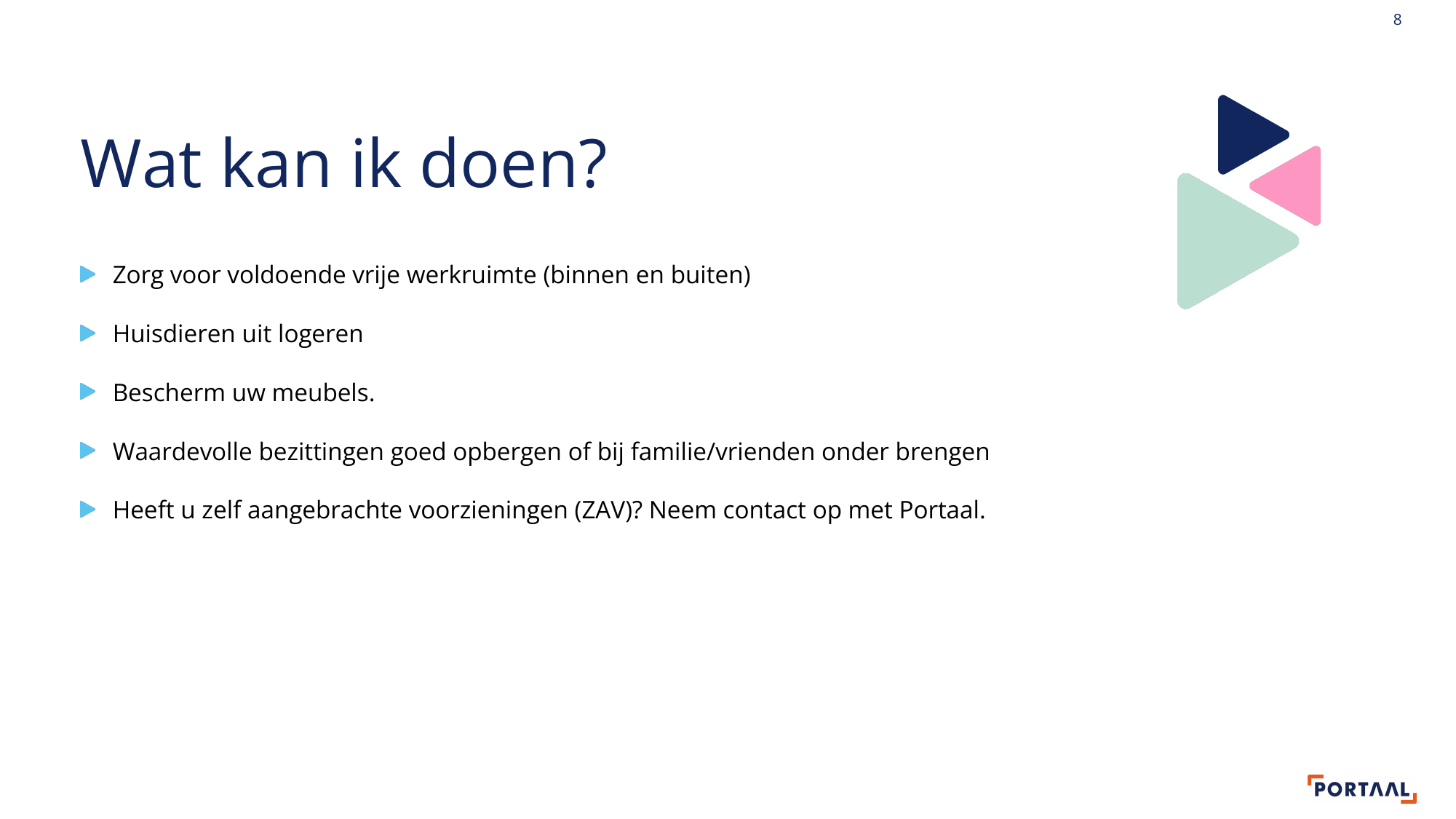

8
# Wat kan ik doen?
Zorg voor voldoende vrije werkruimte (binnen en buiten)
Huisdieren uit logeren
Bescherm uw meubels.
Waardevolle bezittingen goed opbergen of bij familie/vrienden onder brengen
Heeft u zelf aangebrachte voorzieningen (ZAV)? Neem contact op met Portaal.